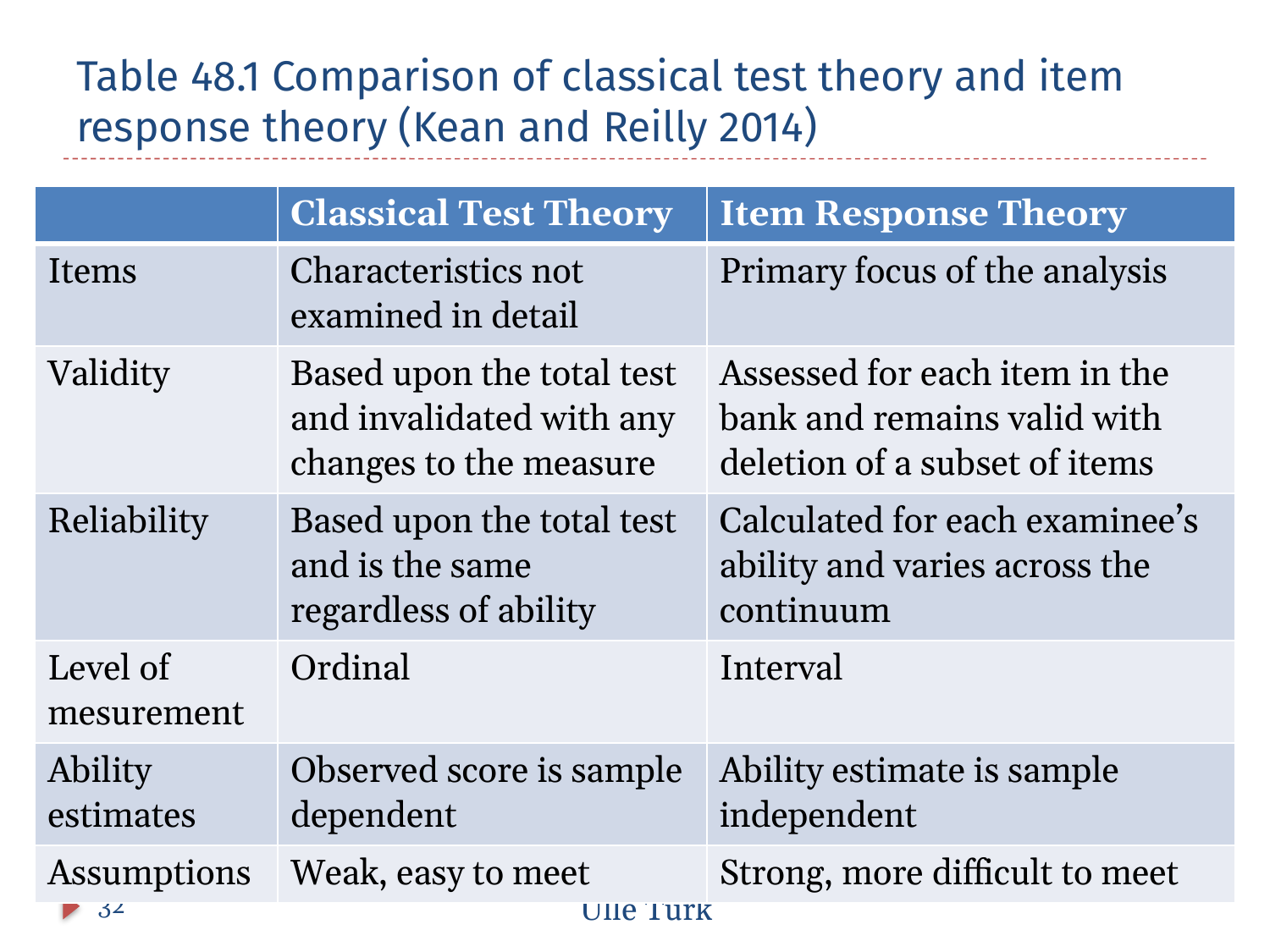

# Table 48.1 Comparison of classical test theory and item response theory (Kean and Reilly 2014)
|  | Classical Test Theory | Item Response Theory |
| --- | --- | --- |
| Items | Characteristics not examined in detail | Primary focus of the analysis |
| Validity | Based upon the total test and invalidated with any changes to the measure | Assessed for each item in the bank and remains valid with deletion of a subset of items |
| Reliability | Based upon the total test and is the same regardless of ability | Calculated for each examinee’s ability and varies across the continuum |
| Level of mesurement | Ordinal | Interval |
| Ability estimates | Observed score is sample dependent | Ability estimate is sample independent |
| Assumptions | Weak, easy to meet | Strong, more difficult to meet |
32
Ülle Türk